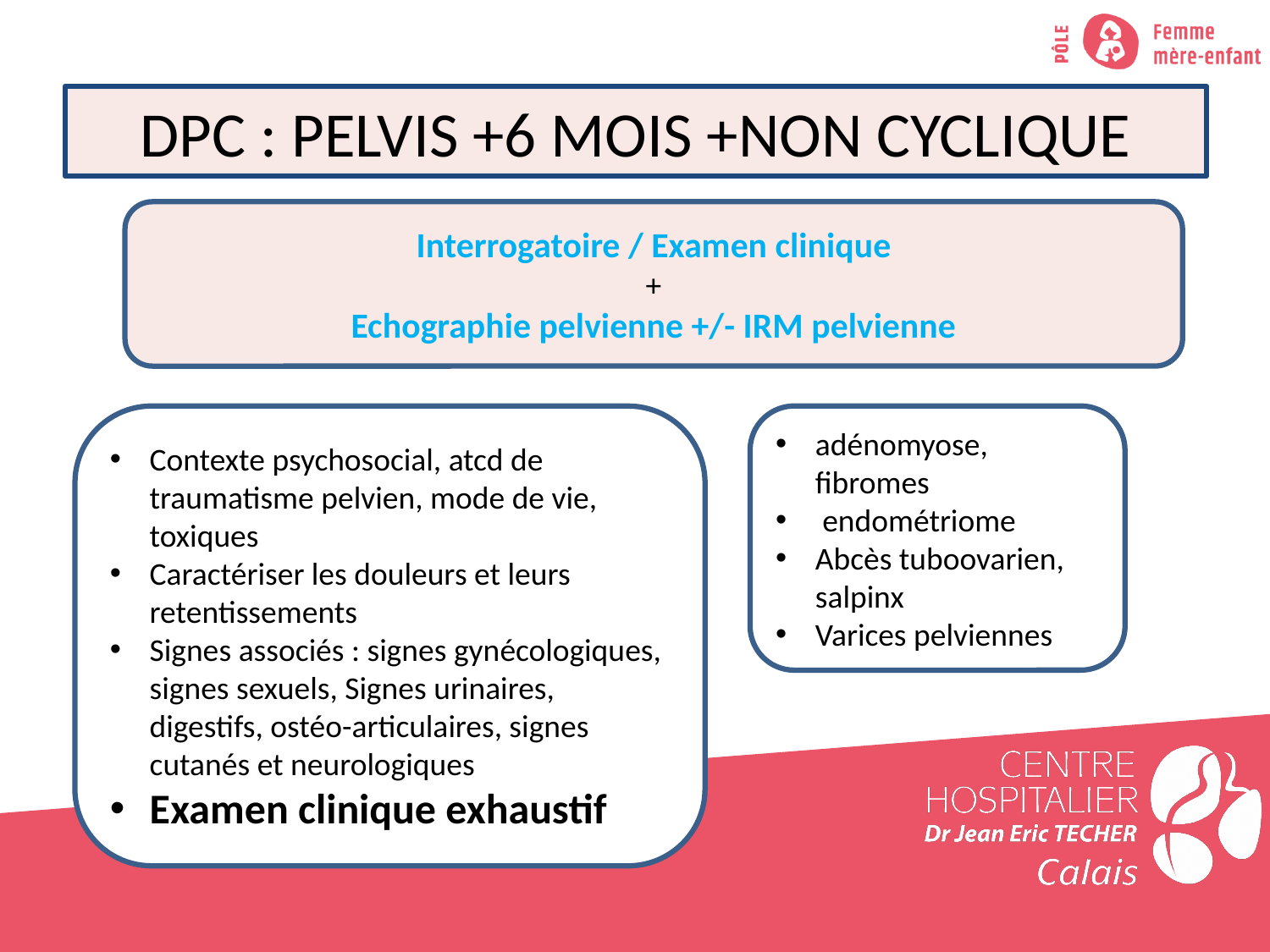

# DPC : PELVIS +6 MOIS +NON CYCLIQUE
Interrogatoire / Examen clinique
+
Echographie pelvienne +/- IRM pelvienne
Contexte psychosocial, atcd de traumatisme pelvien, mode de vie, toxiques
Caractériser les douleurs et leurs retentissements
Signes associés : signes gynécologiques, signes sexuels, Signes urinaires, digestifs, ostéo-articulaires, signes cutanés et neurologiques
Examen clinique exhaustif

adénomyose, fibromes
 endométriome
Abcès tuboovarien, salpinx
Varices pelviennes

2